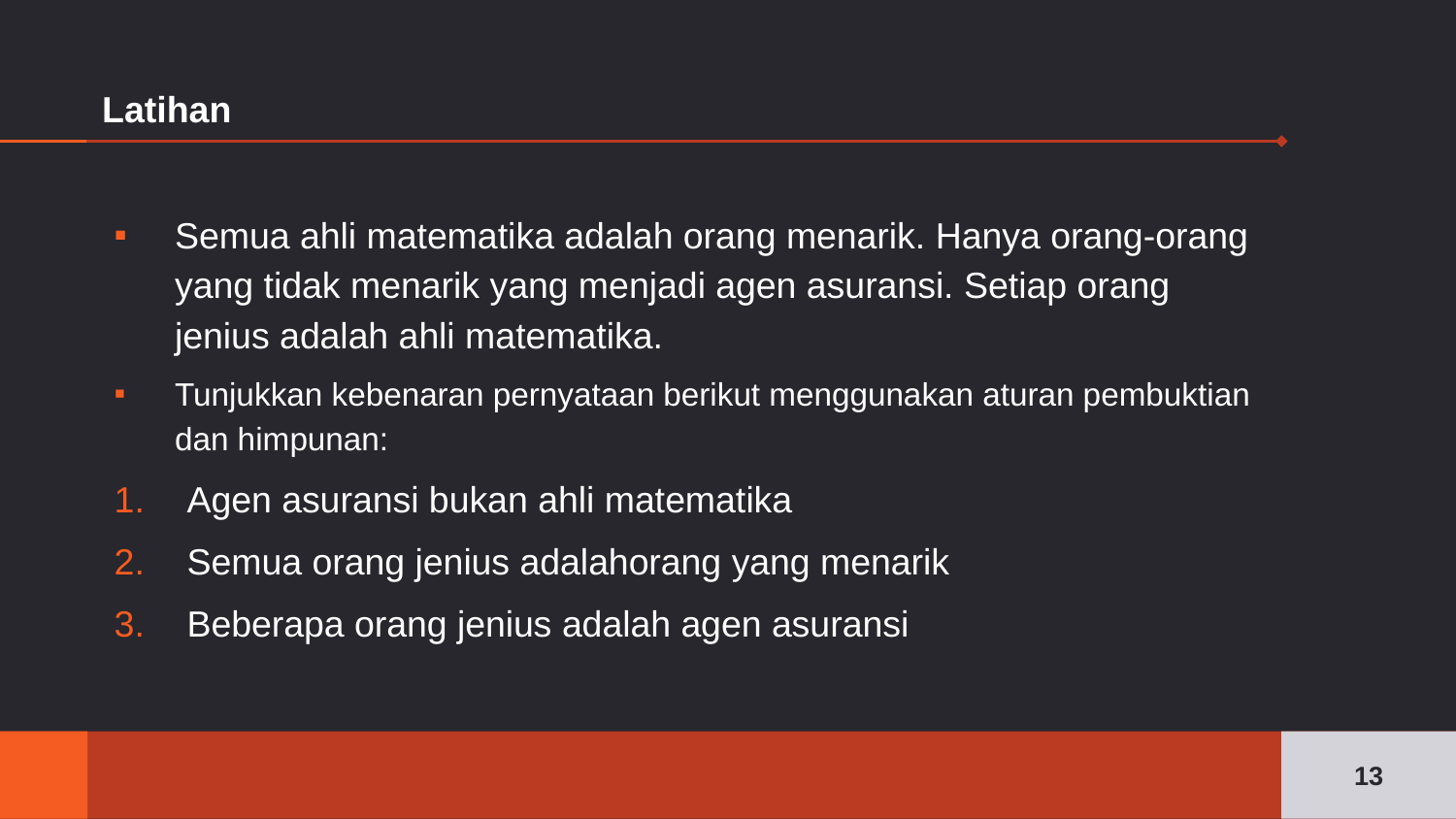

# Latihan
Semua ahli matematika adalah orang menarik. Hanya orang-orang yang tidak menarik yang menjadi agen asuransi. Setiap orang jenius adalah ahli matematika.
Tunjukkan kebenaran pernyataan berikut menggunakan aturan pembuktian dan himpunan:
Agen asuransi bukan ahli matematika
Semua orang jenius adalahorang yang menarik
Beberapa orang jenius adalah agen asuransi
13